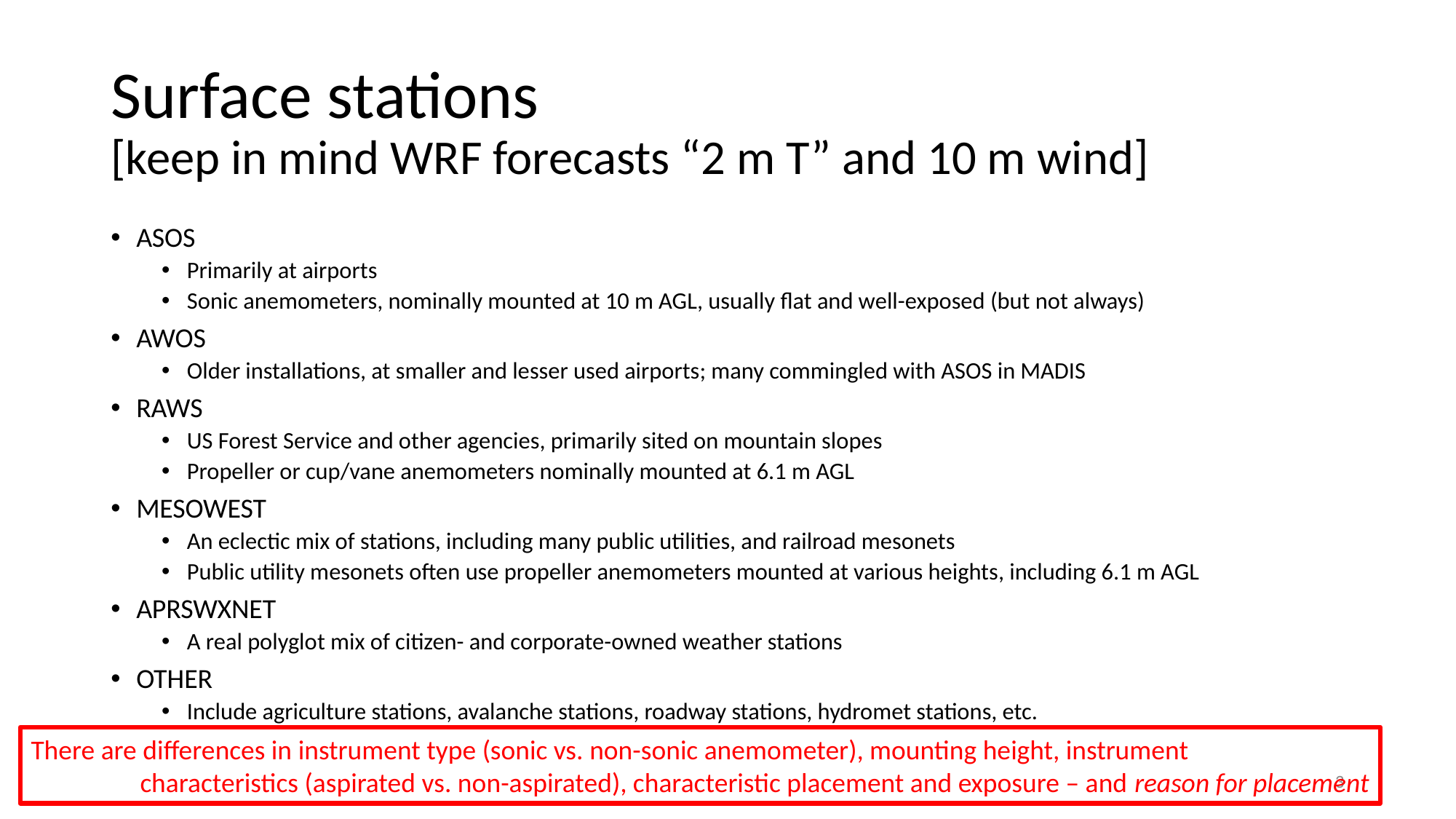

# Surface stations [keep in mind WRF forecasts “2 m T” and 10 m wind]
ASOS
Primarily at airports
Sonic anemometers, nominally mounted at 10 m AGL, usually flat and well-exposed (but not always)
AWOS
Older installations, at smaller and lesser used airports; many commingled with ASOS in MADIS
RAWS
US Forest Service and other agencies, primarily sited on mountain slopes
Propeller or cup/vane anemometers nominally mounted at 6.1 m AGL
MESOWEST
An eclectic mix of stations, including many public utilities, and railroad mesonets
Public utility mesonets often use propeller anemometers mounted at various heights, including 6.1 m AGL
APRSWXNET
A real polyglot mix of citizen- and corporate-owned weather stations
OTHER
Include agriculture stations, avalanche stations, roadway stations, hydromet stations, etc.
There are differences in instrument type (sonic vs. non-sonic anemometer), mounting height, instrument
	characteristics (aspirated vs. non-aspirated), characteristic placement and exposure – and reason for placement
3